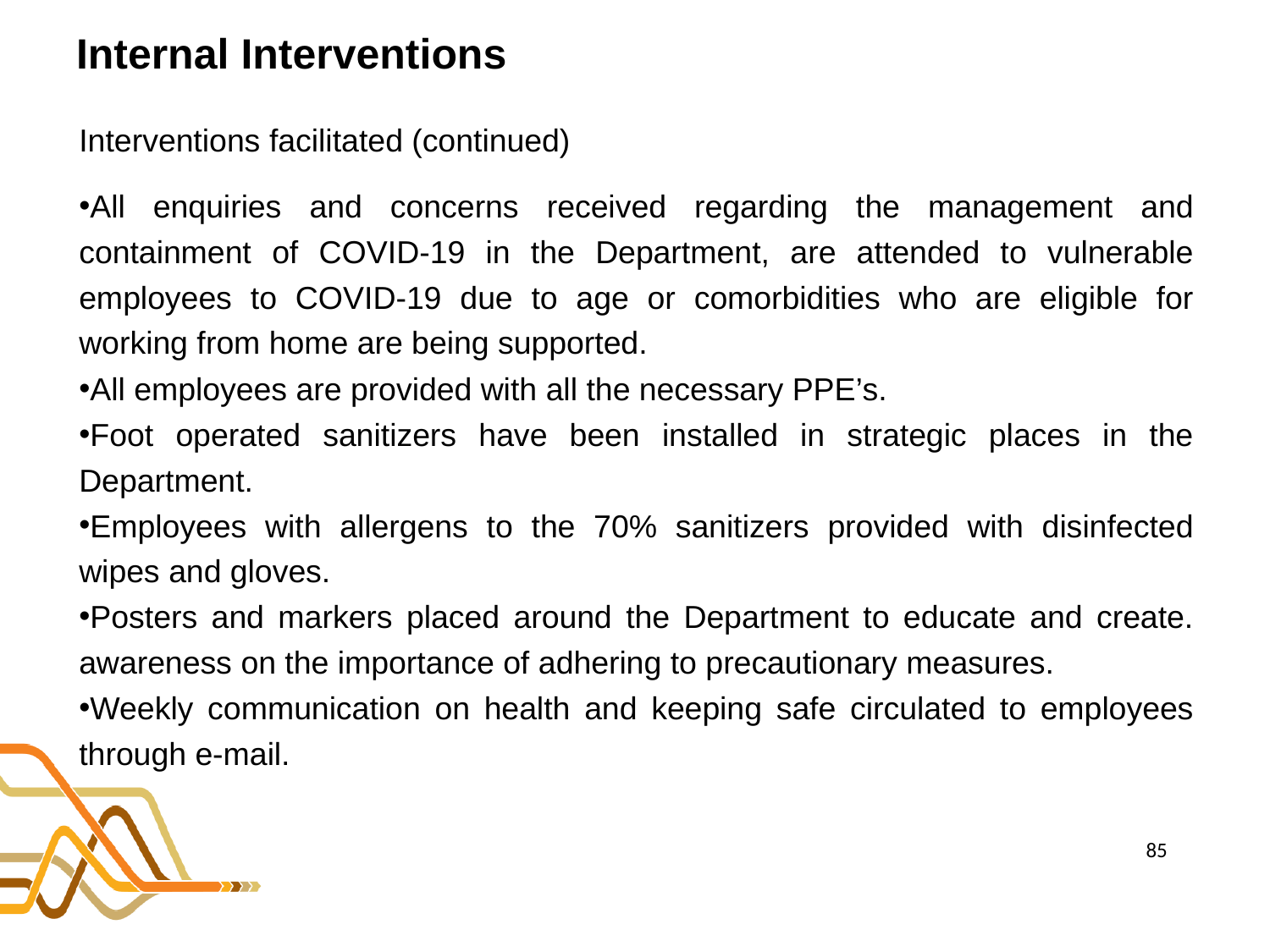

# Internal Interventions
Interventions facilitated (continued)

All enquiries and concerns received regarding the management and containment of COVID-19 in the Department, are attended to vulnerable employees to COVID-19 due to age or comorbidities who are eligible for working from home are being supported.
All employees are provided with all the necessary PPE’s.
Foot operated sanitizers have been installed in strategic places in the Department.
Employees with allergens to the 70% sanitizers provided with disinfected wipes and gloves.
Posters and markers placed around the Department to educate and create. awareness on the importance of adhering to precautionary measures.
Weekly communication on health and keeping safe circulated to employees through e-mail.

85